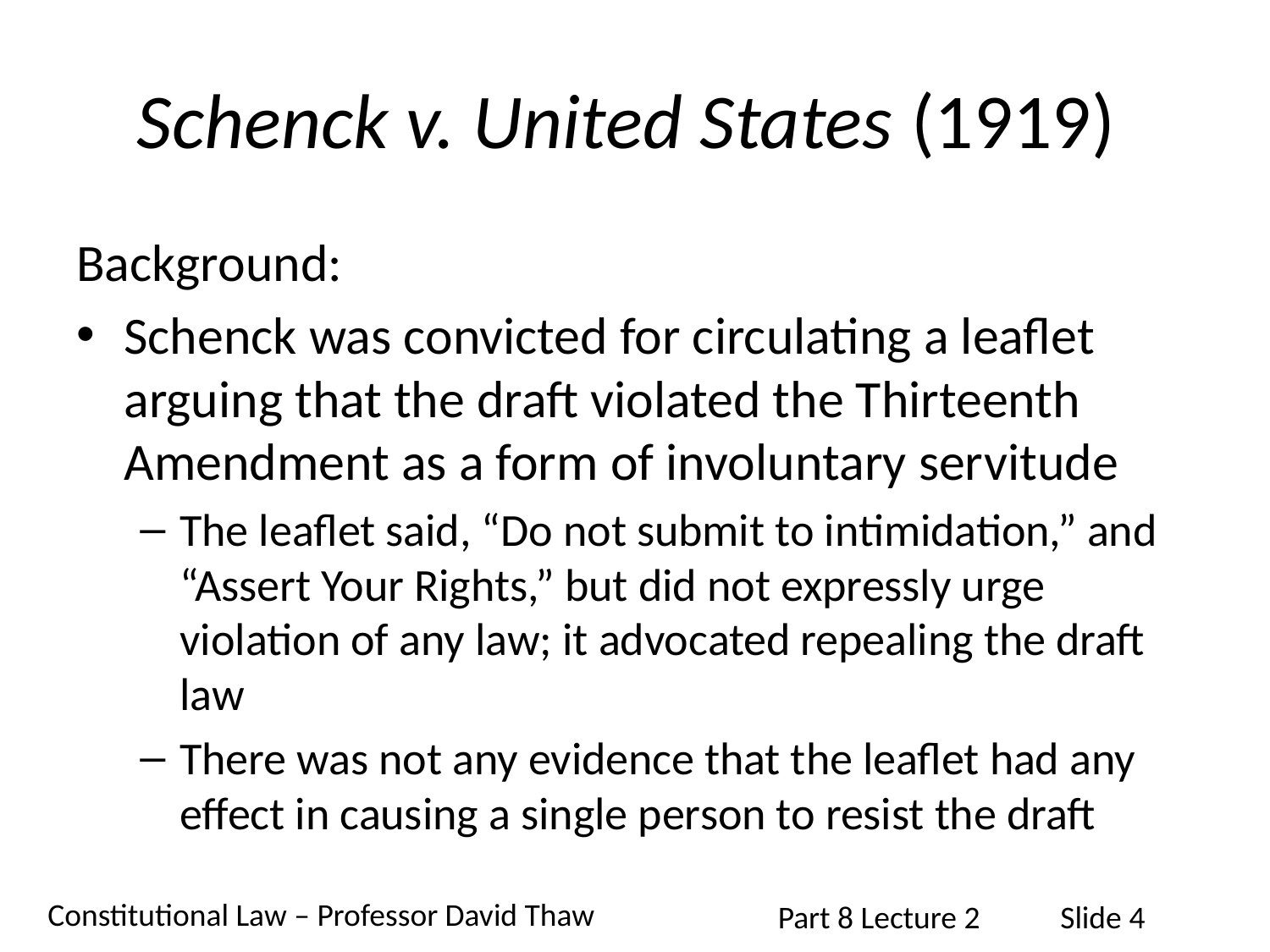

# Schenck v. United States (1919)
Background:
Schenck was convicted for circulating a leaflet arguing that the draft violated the Thirteenth Amendment as a form of involuntary servitude
The leaflet said, “Do not submit to intimidation,” and “Assert Your Rights,” but did not expressly urge violation of any law; it advocated repealing the draft law
There was not any evidence that the leaflet had any effect in causing a single person to resist the draft